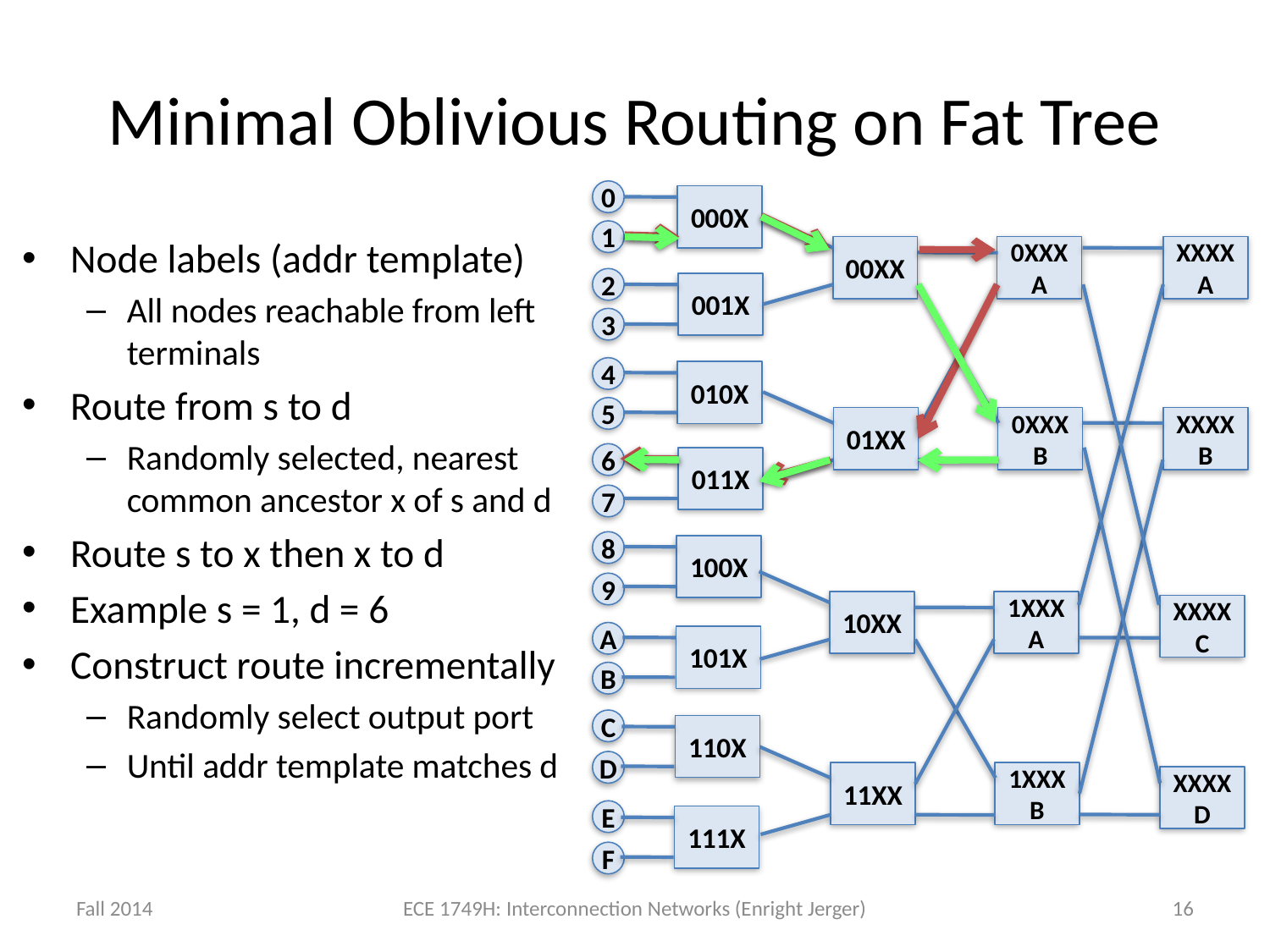

# Minimal Oblivious Routing on Fat Tree
0
000X
1
Node labels (addr template)
All nodes reachable from left terminals
Route from s to d
Randomly selected, nearest common ancestor x of s and d
Route s to x then x to d
Example s = 1, d = 6
Construct route incrementally
Randomly select output port
Until addr template matches d
00XX
0XXX
A
XXXX
A
2
001X
3
4
010X
5
01XX
0XXX
B
XXXX
B
6
011X
7
8
100X
9
10XX
1XXX
A
XXXX
C
A
101X
B
C
110X
D
11XX
1XXX
B
XXXX
D
E
111X
F
Fall 2014
ECE 1749H: Interconnection Networks (Enright Jerger)
16